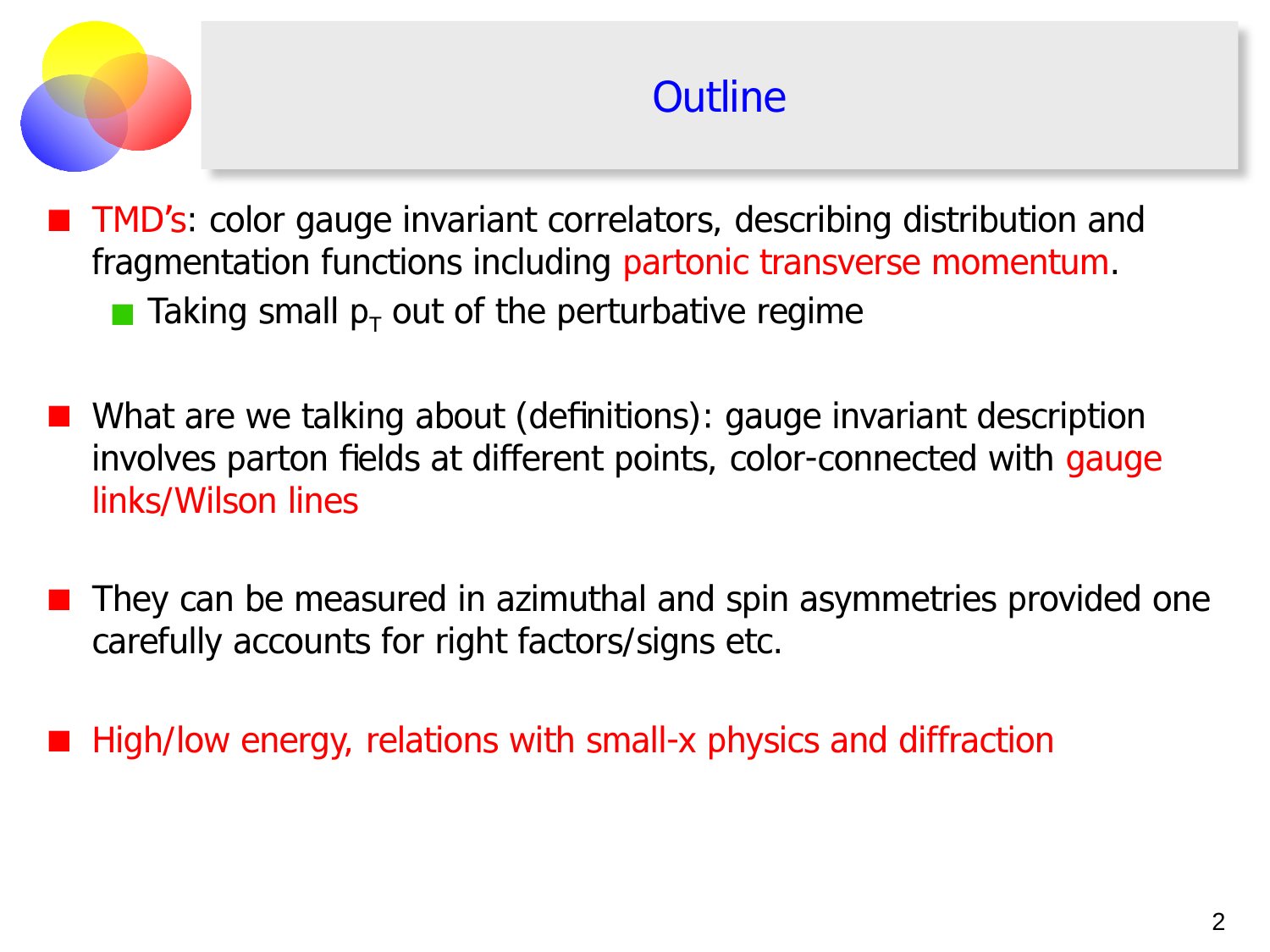

# Outline
TMD’s: color gauge invariant correlators, describing distribution and fragmentation functions including partonic transverse momentum.
Taking small pT out of the perturbative regime

What are we talking about (definitions): gauge invariant description involves parton fields at different points, color-connected with gauge links/Wilson lines

They can be measured in azimuthal and spin asymmetries provided one carefully accounts for right factors/signs etc.

High/low energy, relations with small-x physics and diffraction

2